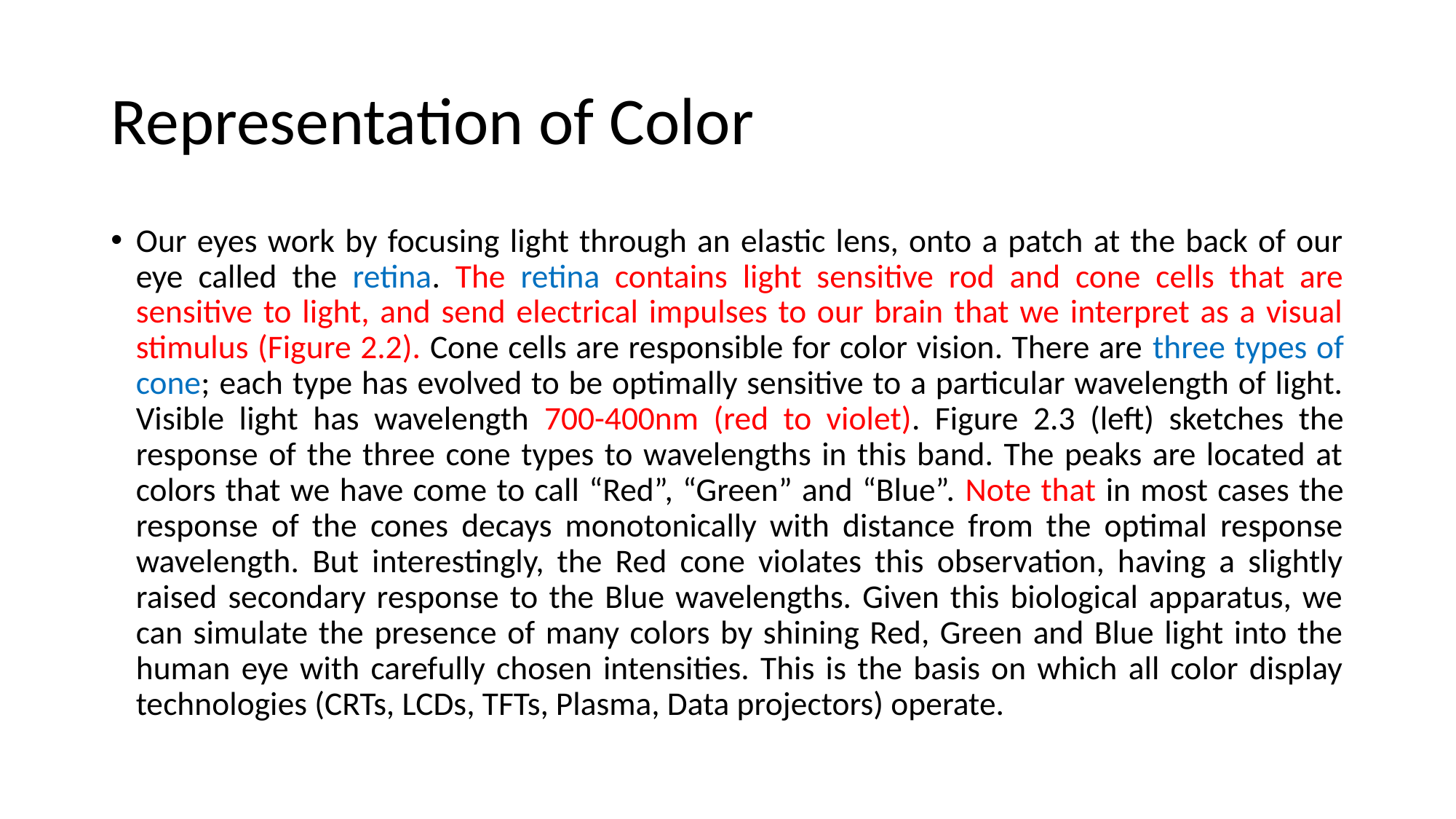

# Representation of Color
Our eyes work by focusing light through an elastic lens, onto a patch at the back of our eye called the retina. The retina contains light sensitive rod and cone cells that are sensitive to light, and send electrical impulses to our brain that we interpret as a visual stimulus (Figure 2.2). Cone cells are responsible for color vision. There are three types of cone; each type has evolved to be optimally sensitive to a particular wavelength of light. Visible light has wavelength 700-400nm (red to violet). Figure 2.3 (left) sketches the response of the three cone types to wavelengths in this band. The peaks are located at colors that we have come to call “Red”, “Green” and “Blue”. Note that in most cases the response of the cones decays monotonically with distance from the optimal response wavelength. But interestingly, the Red cone violates this observation, having a slightly raised secondary response to the Blue wavelengths. Given this biological apparatus, we can simulate the presence of many colors by shining Red, Green and Blue light into the human eye with carefully chosen intensities. This is the basis on which all color display technologies (CRTs, LCDs, TFTs, Plasma, Data projectors) operate.